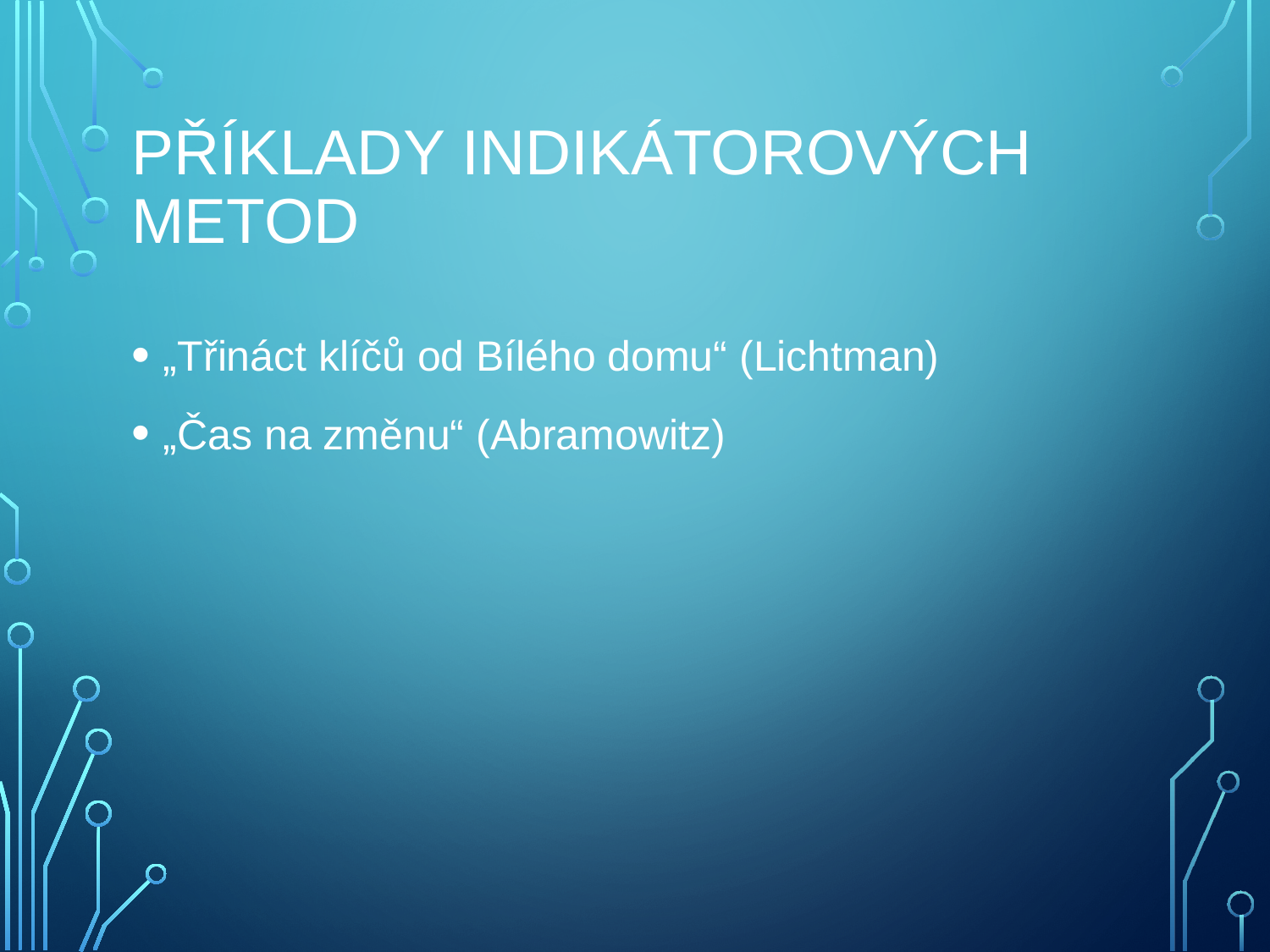

# PŘÍKLADY INDIKÁTOROVÝCH METOD
„Třináct klíčů od Bílého domu“ (Lichtman)
„Čas na změnu“ (Abramowitz)